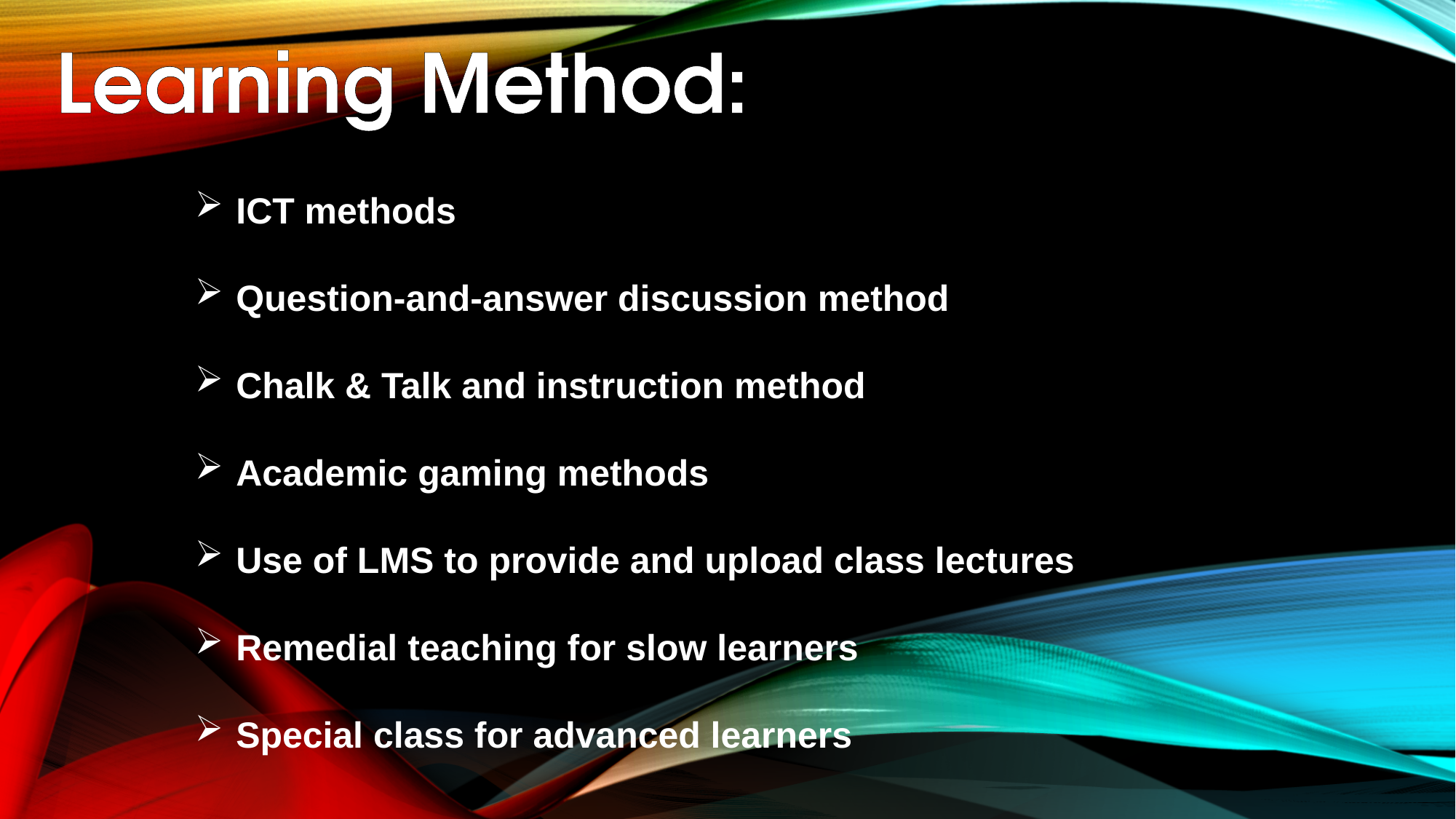

Learning Method:
ICT methods
Question-and-answer discussion method
Chalk & Talk and instruction method
Academic gaming methods
Use of LMS to provide and upload class lectures
Remedial teaching for slow learners
Special class for advanced learners